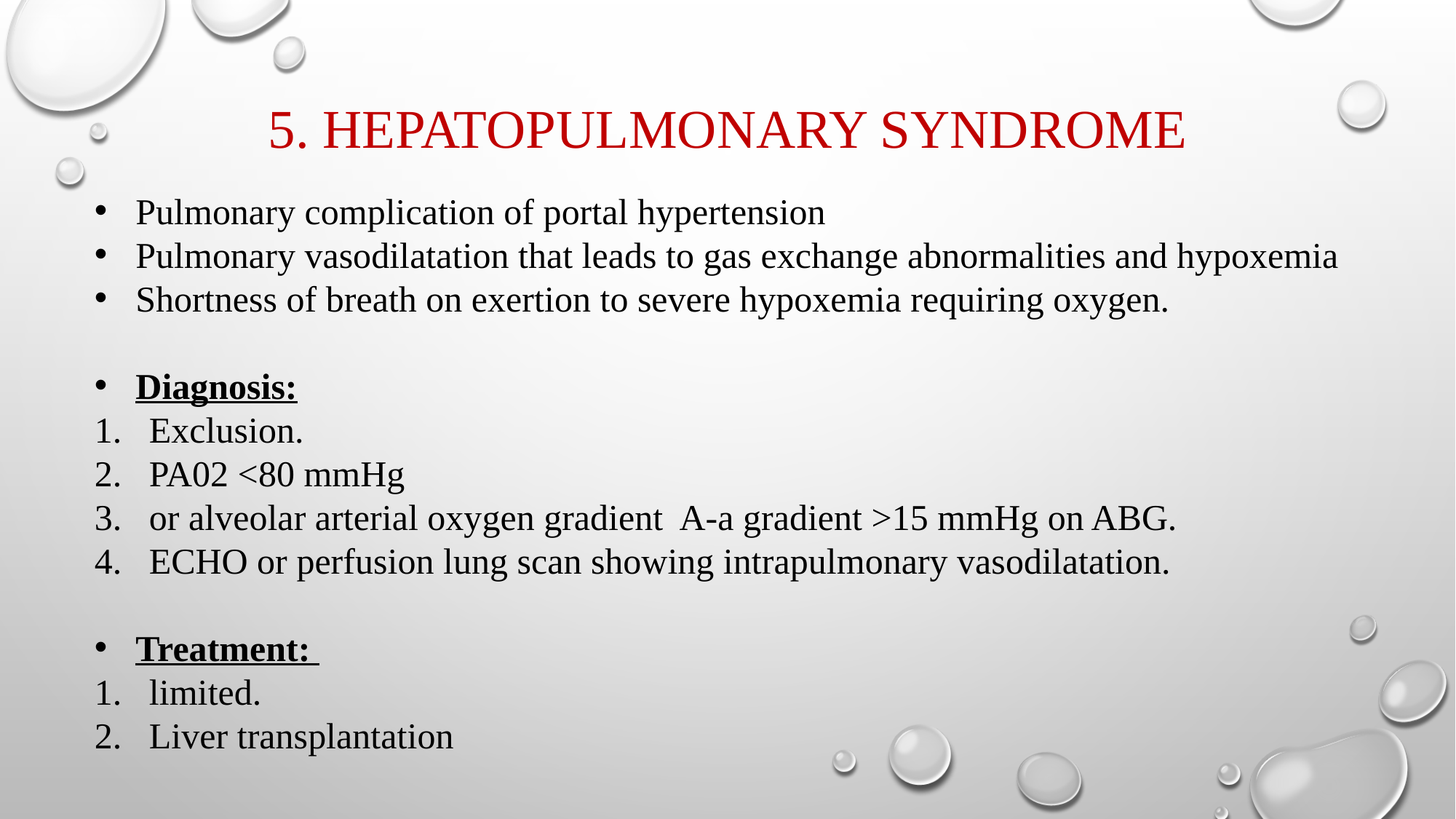

# 5. HEPATOpulmonary SYNDROME
Pulmonary complication of portal hypertension
Pulmonary vasodilatation that leads to gas exchange abnormalities and hypoxemia
Shortness of breath on exertion to severe hypoxemia requiring oxygen.

Diagnosis:
Exclusion.
PA02 <80 mmHg
or alveolar arterial oxygen gradient  A-a gradient >15 mmHg on ABG.
ECHO or perfusion lung scan showing intrapulmonary vasodilatation.

Treatment:
limited.
Liver transplantation